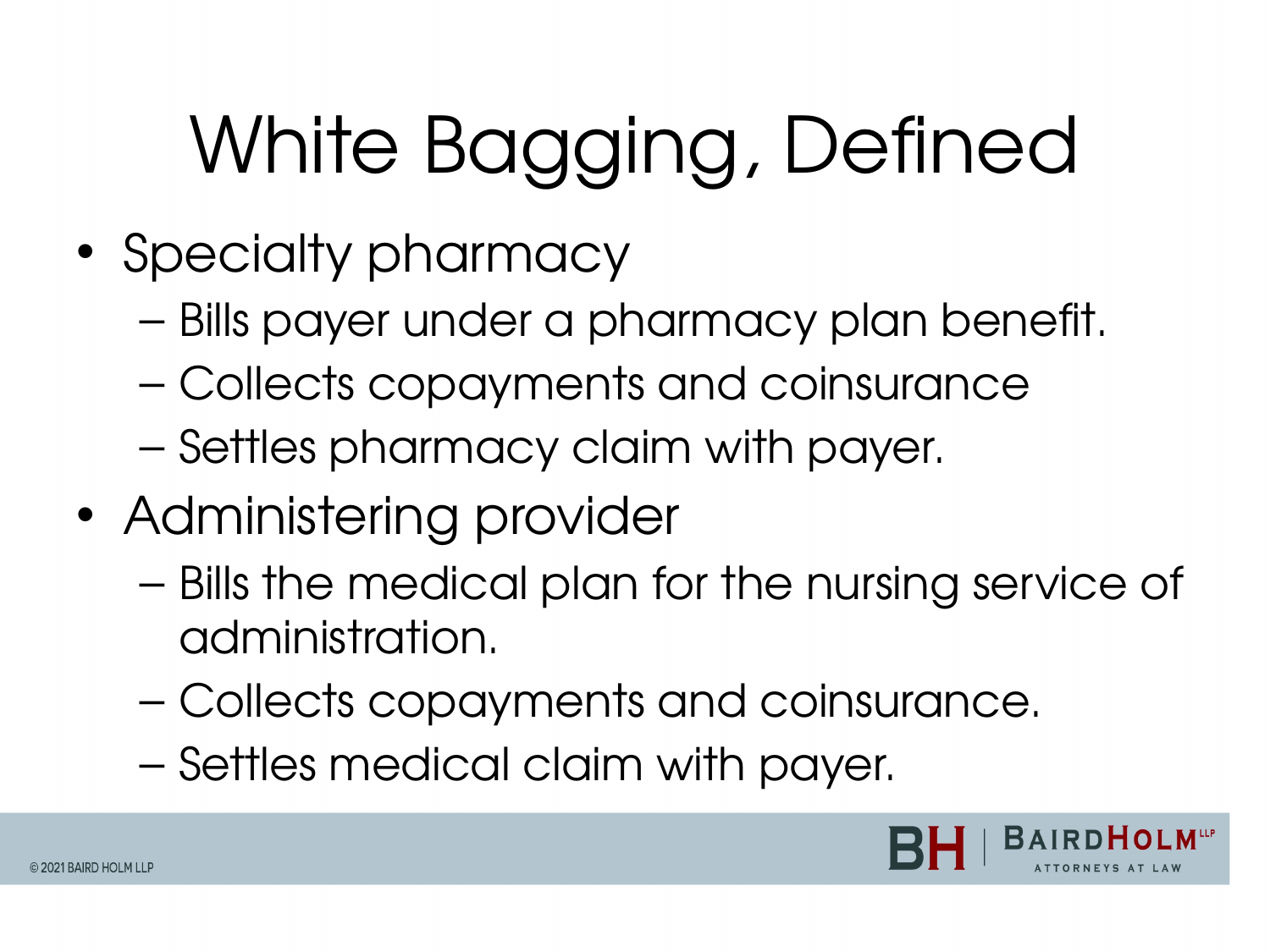

# White Bagging, Defined
Specialty pharmacy
Bills payer under a pharmacy plan benefit.
Collects copayments and coinsurance
Settles pharmacy claim with payer.
Administering provider
Bills the medical plan for the nursing service of administration.
Collects copayments and coinsurance.
Settles medical claim with payer.